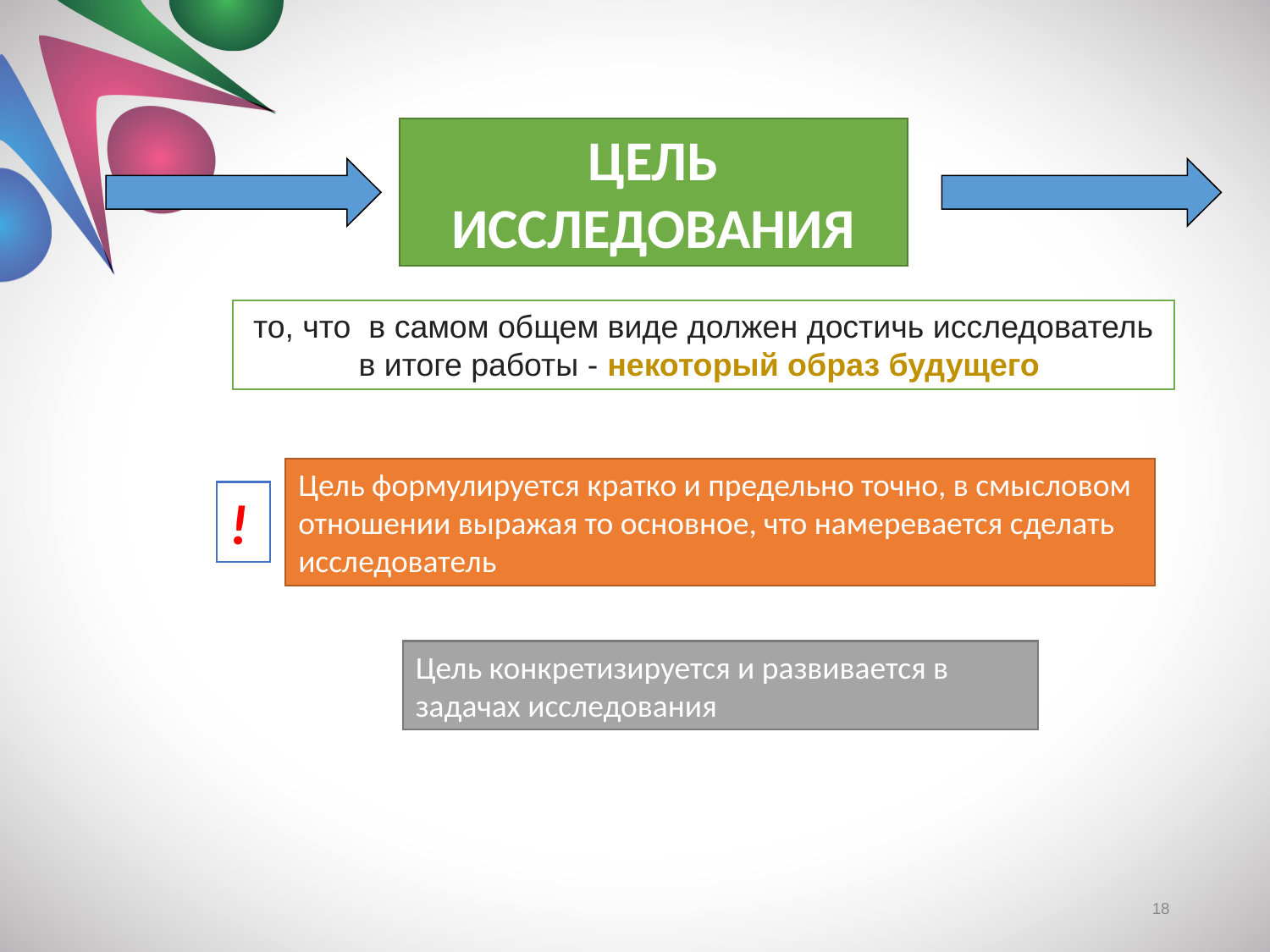

ЦЕЛЬ ИССЛЕДОВАНИЯ

то, что  в самом общем виде должен достичь исследователь в итоге работы - некоторый образ будущего
Цель формулируется кратко и предельно точно, в смысловом отношении выражая то основное, что намеревается сделать исследователь
!
Цель конкретизируется и развивается в задачах исследования
18